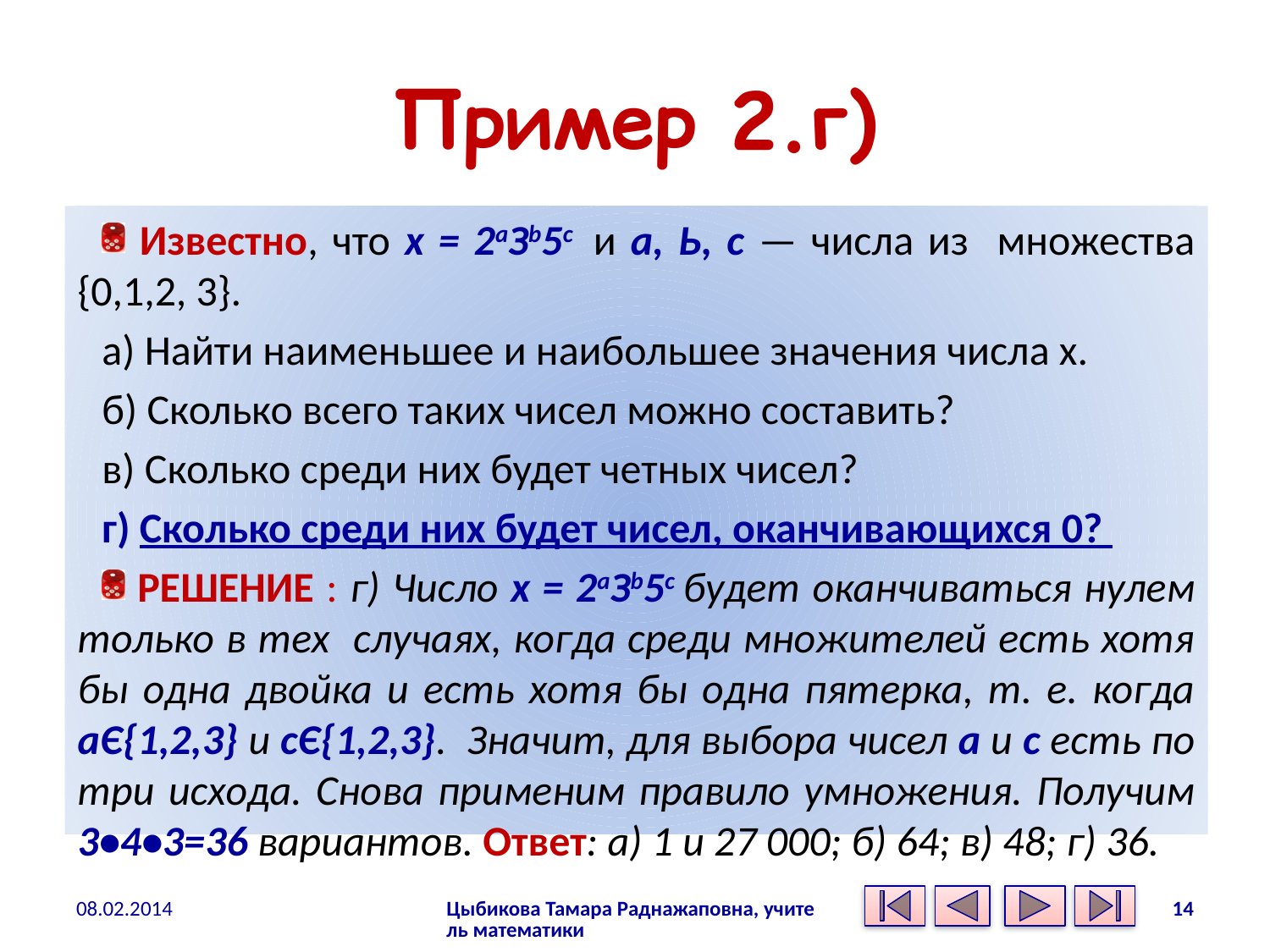

# Пример 2.г)
 Известно, что х = 2аЗb5с  и а, Ь, с — числа из  множества {0,1,2, 3}.
а) Найти наименьшее и наибольшее значения числа х.
б) Сколько всего таких чисел можно составить?
в) Сколько среди них будет четных чисел?
г) Сколько среди них будет чисел, оканчивающихся 0?
 РЕШЕНИЕ : г) Число х = 2аЗb5с будет оканчиваться нулем только в тех  случаях, когда среди множителей есть хотя бы одна двойка и есть хотя бы одна пятерка, т. е. когда аЄ{1,2,3} и cЄ{1,2,3}.  Значит, для выбора чисел а и с есть по три исхода. Снова применим правило умножения. Получим 3•4•3=36 вариантов. Ответ: а) 1 и 27 000; б) 64; в) 48; г) 36.
08.02.2014
Цыбикова Тамара Раднажаповна, учитель математики
14